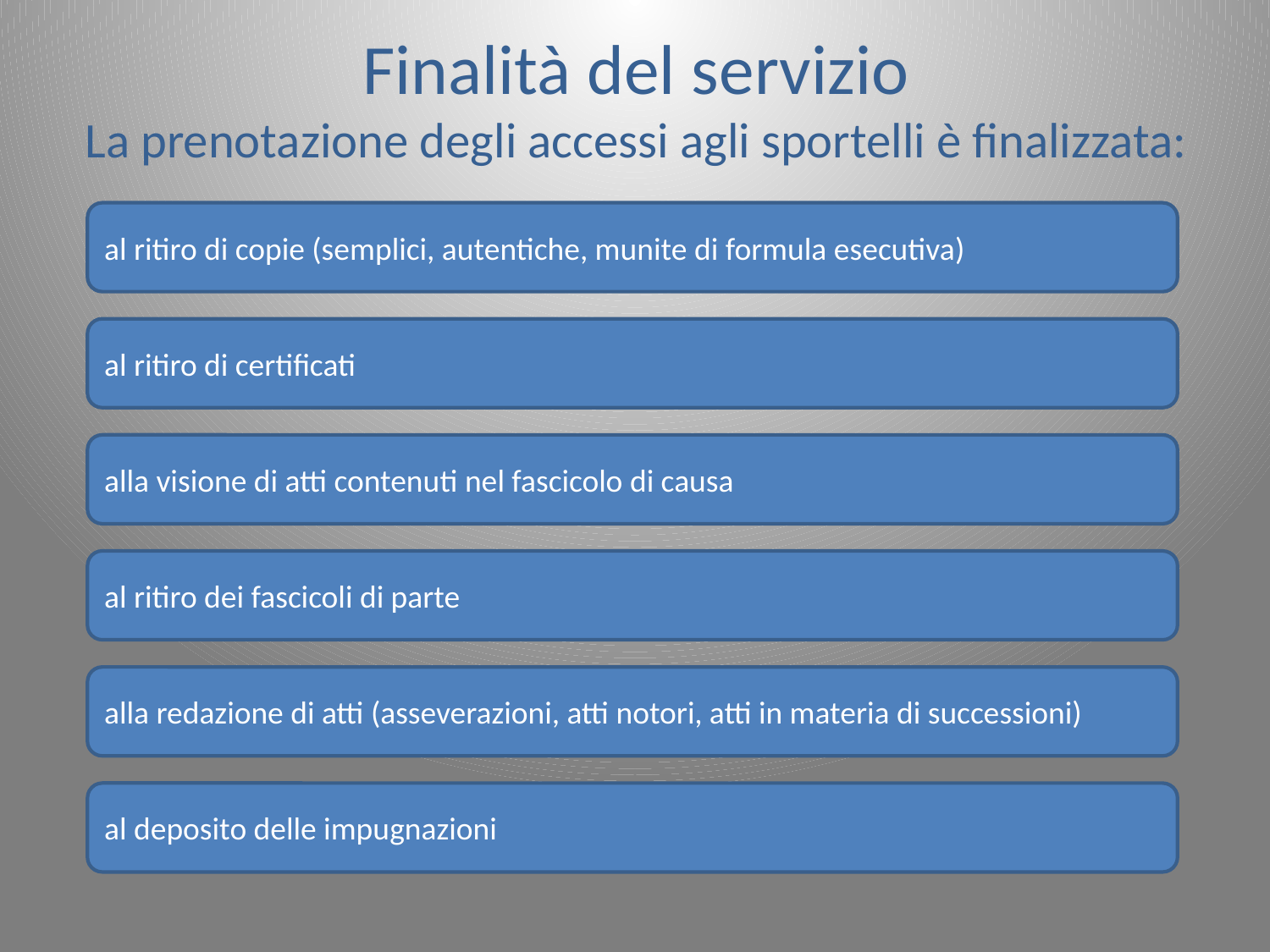

# Finalità del servizio La prenotazione degli accessi agli sportelli è finalizzata:
al ritiro di copie (semplici, autentiche, munite di formula esecutiva)

al ritiro di certificati
alla visione di atti contenuti nel fascicolo di causa
al ritiro dei fascicoli di parte
alla redazione di atti (asseverazioni, atti notori, atti in materia di successioni)
al deposito delle impugnazioni